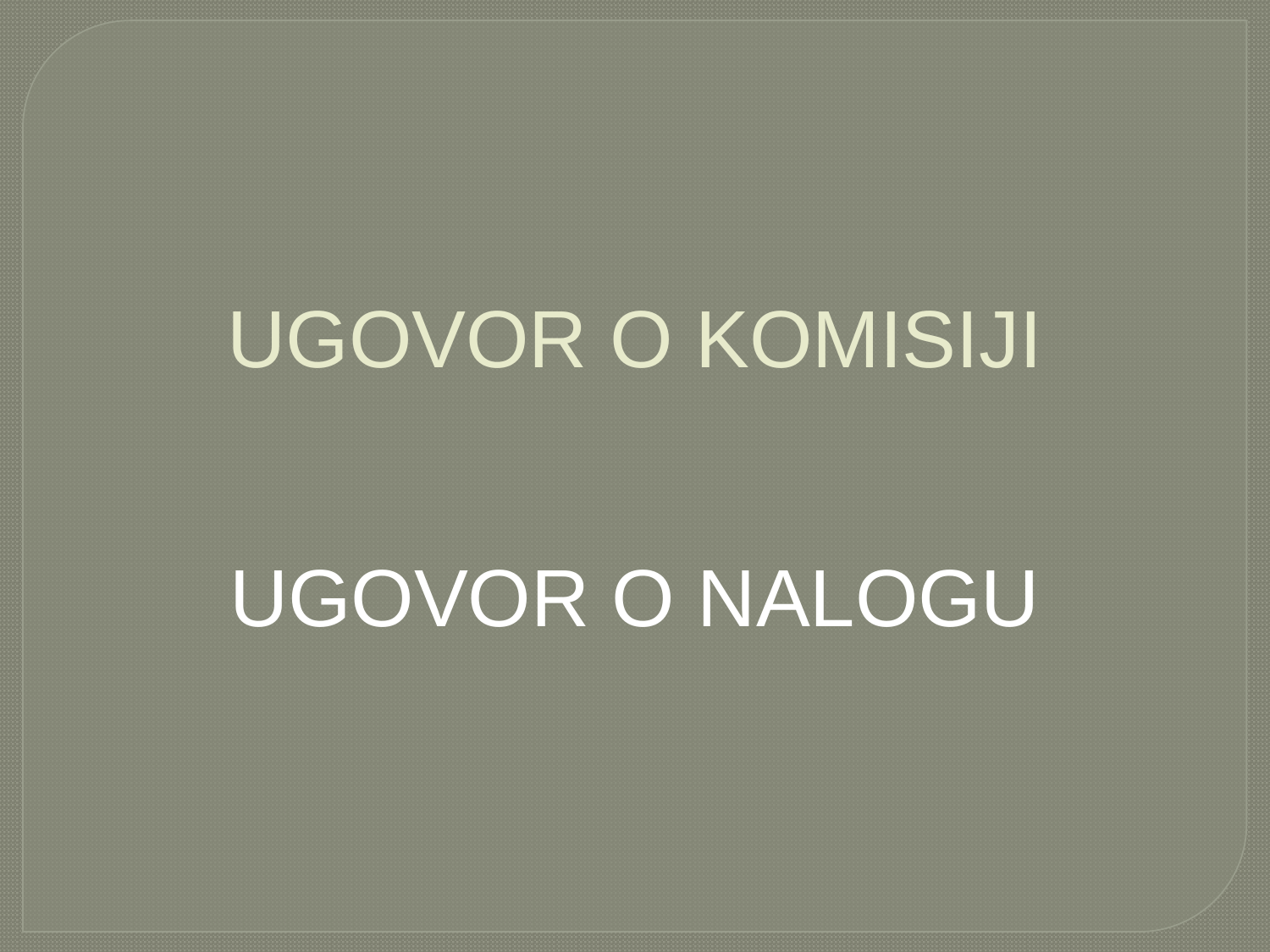

# UGOVOR O KOMISIJI
UGOVOR O NALOGU